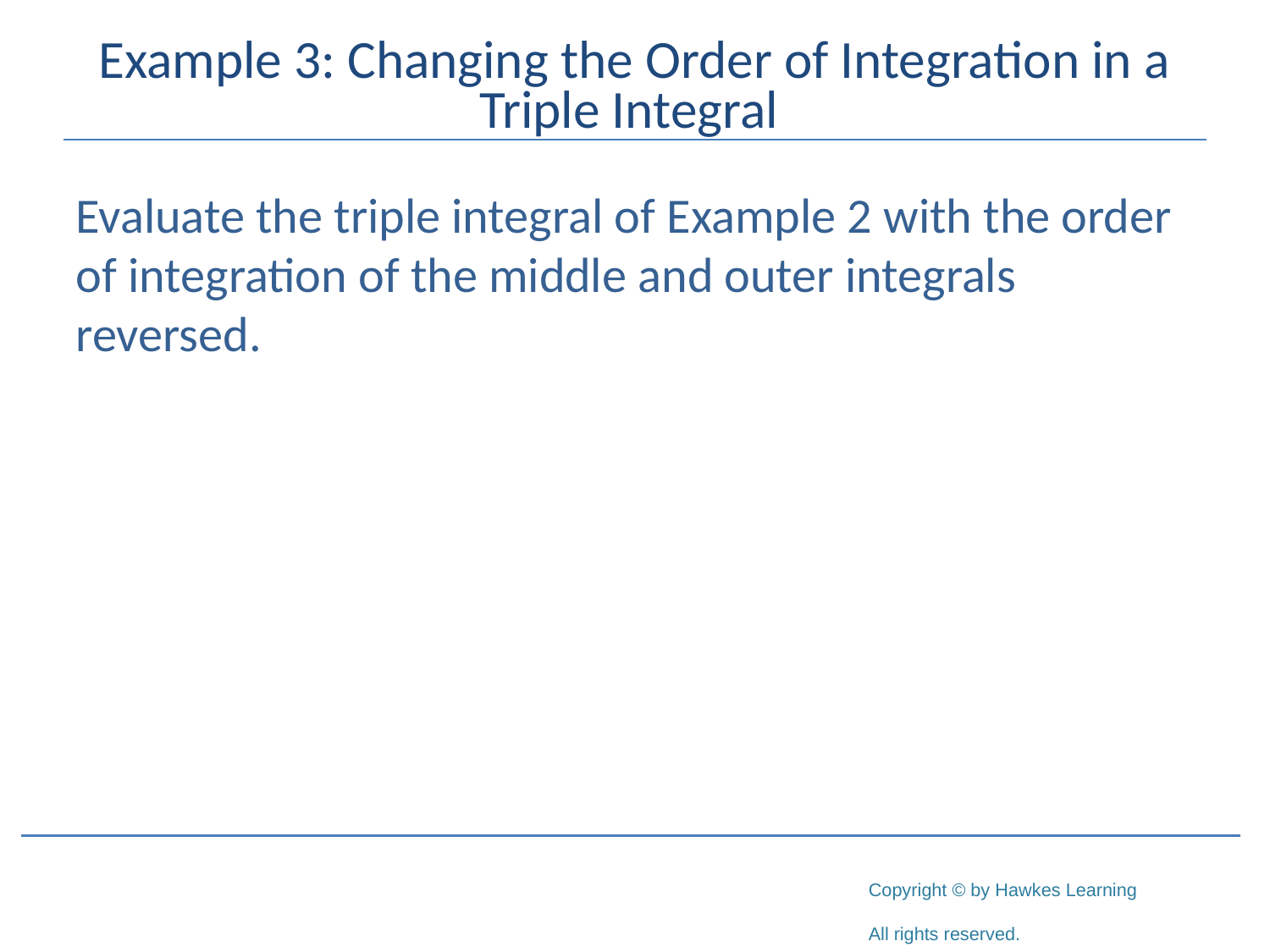

# Example 3: Changing the Order of Integration in a Triple Integral
Evaluate the triple integral of Example 2 with the order of integration of the middle and outer integrals reversed.